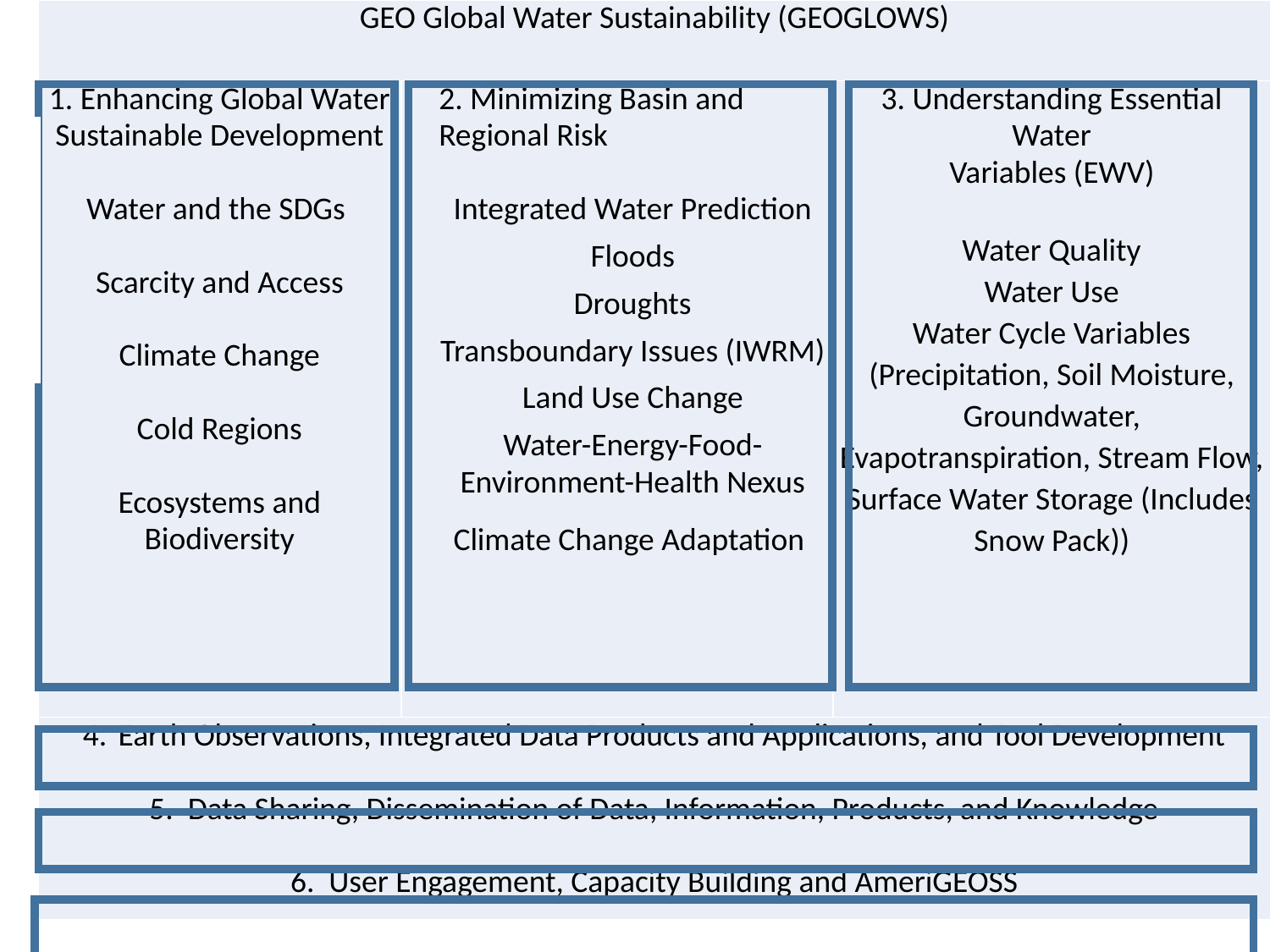

| GEO Global Water Sustainability (GEOGLOWS) |  |  |
| --- | --- | --- |
| 1. Enhancing Global Water Sustainable Development   Water and the SDGs   Scarcity and Access   Climate Change   Cold Regions   Ecosystems and Biodiversity | 2. Minimizing Basin and Regional Risk   Integrated Water Prediction Floods Droughts Transboundary Issues (IWRM) Land Use Change Water-Energy-Food-Environment-Health Nexus Climate Change Adaptation | 3. Understanding Essential Water Variables (EWV) Water Quality Water Use Water Cycle Variables (Precipitation, Soil Moisture, Groundwater, Evapotranspiration, Stream Flow, Surface Water Storage (Includes Snow Pack)) |
| 4. Earth Observations, Integrated Data Products and Applications, and Tool Development   5. Data Sharing, Dissemination of Data, Information, Products, and Knowledge   6. User Engagement, Capacity Building and AmeriGEOSS |  |  |